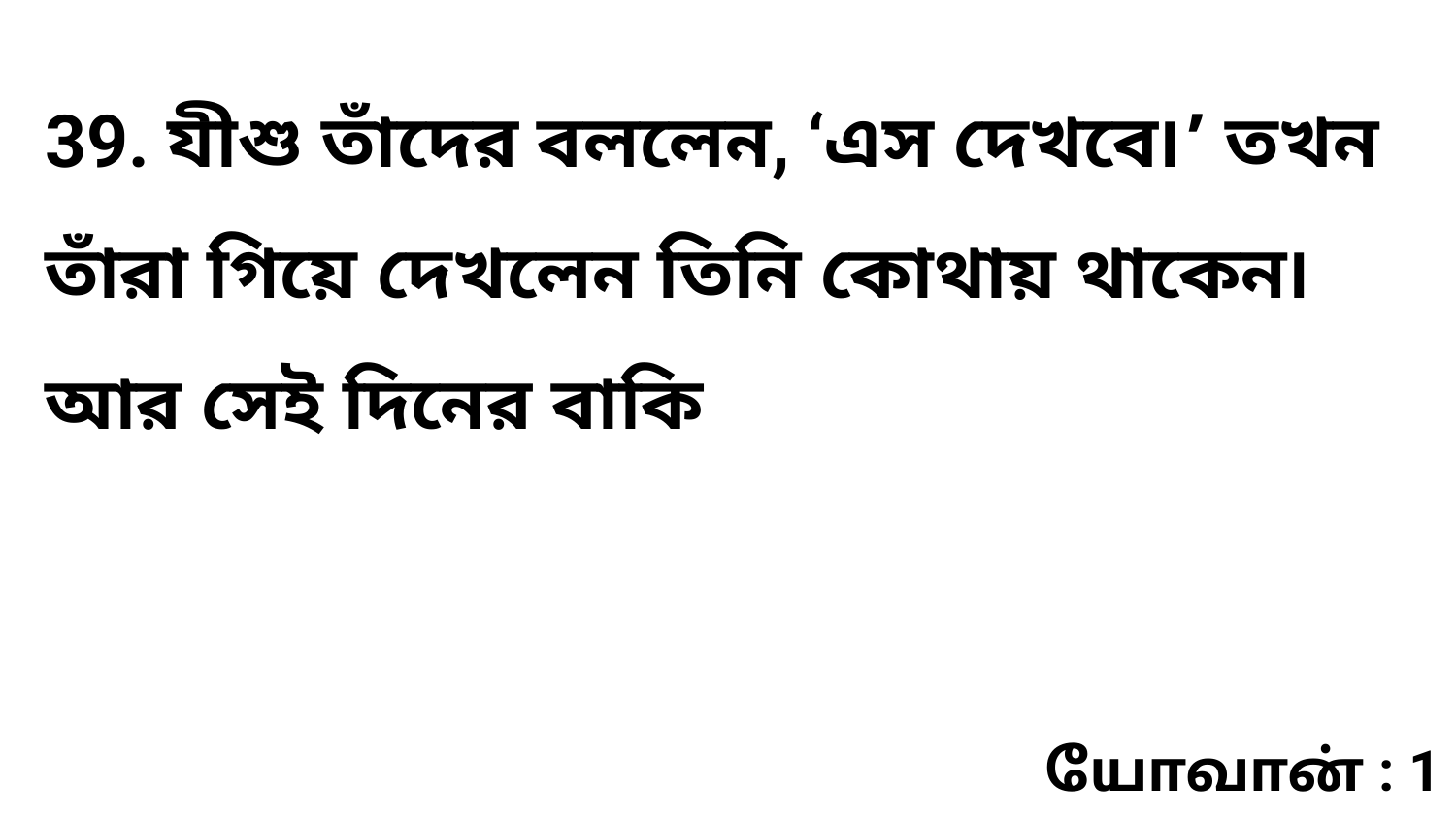

39. যীশু তাঁদের বললেন, ‘এস দেখবে৷’ তখন তাঁরা গিয়ে দেখলেন তিনি কোথায় থাকেন৷ আর সেই দিনের বাকি
யோவான் : 1